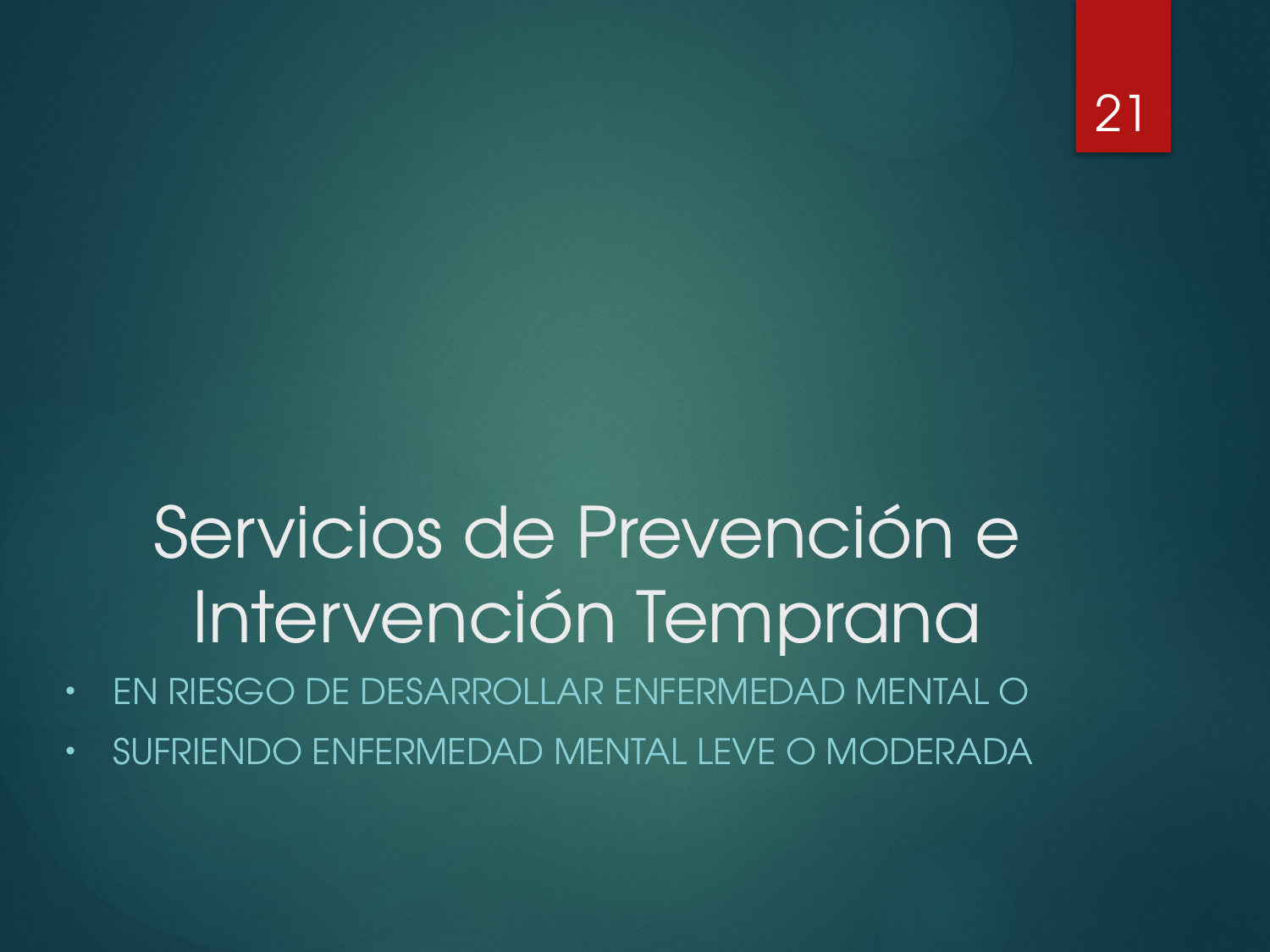

21
# Servicios de Prevención e Intervención Temprana
En riesgo de desarrollar enfermedad mental o
Sufriendo enfermedad mental leve o moderada